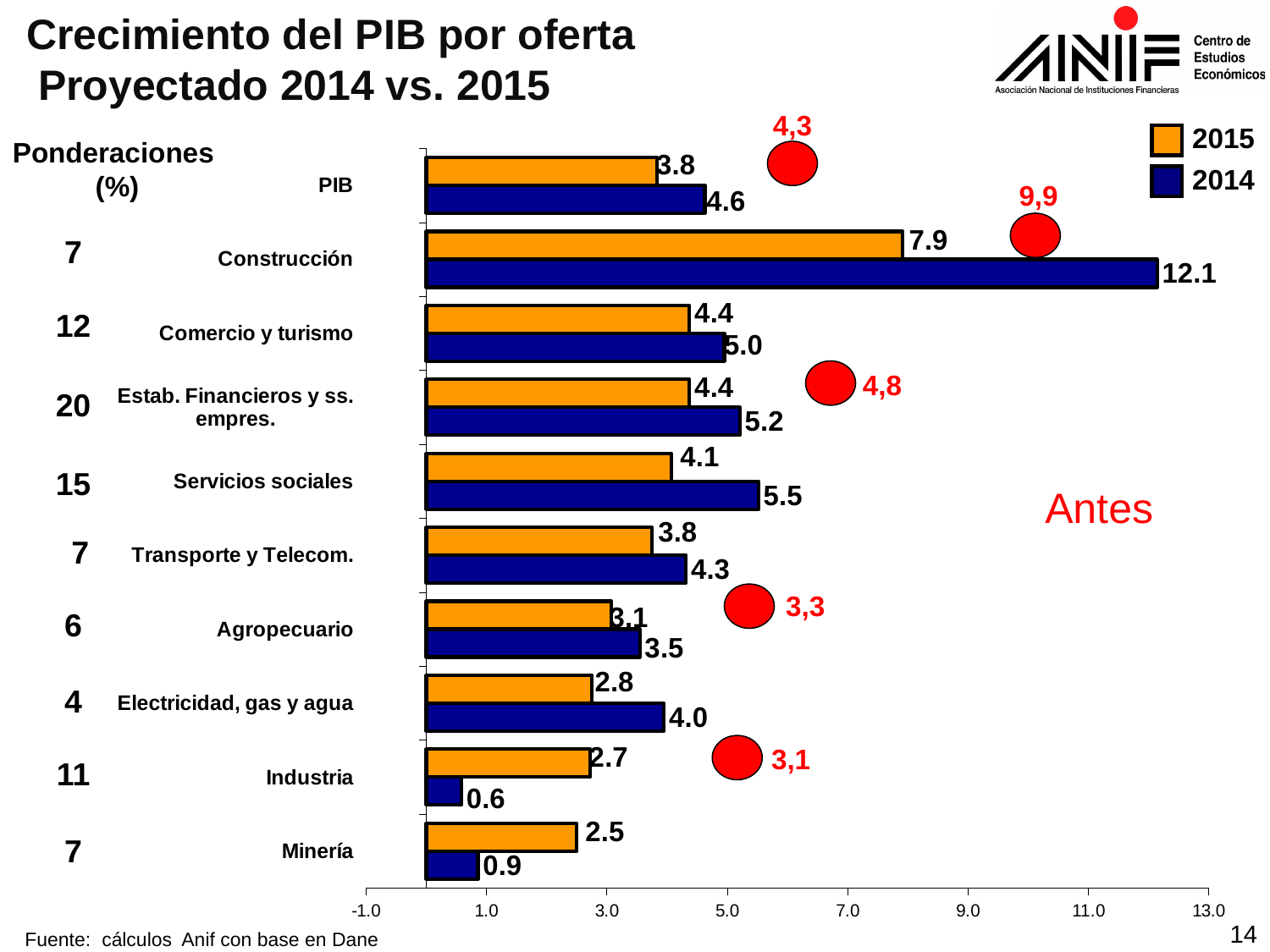

Crecimiento del PIB por oferta
 Proyectado 2014 vs. 2015
4,3

### Chart

| Category | 2014 | 2015 |
|---|---|---|
| Minería | 0.8598183177520894 | 2.5 |
| Industria | 0.5855524908589287 | 2.725 |
| Electricidad, gas y agua | 3.9523554860529626 | 2.75 |
| Agropecuario | 3.5477569038768797 | 3.075 |
| Transporte y Telecom. | 4.3166270582076605 | 3.75 |
| Servicios sociales | 5.5208587215874845 | 4.075 |
| Estab. Financieros y ss. empres. | 5.209633908291288 | 4.375 |
| Comercio y turismo | 4.95317765881023 | 4.375 |
| Construcción | 12.142428819938587 | 7.9140000000000015 |
| PIB | 4.629533740962244 | 3.8338370917458064 |
2015

Ponderaciones
(%)

2014

9,9

7
12

4,8
20
15
Antes
7
3,3

6
4

3,1
11
7
14
Fuente:  cálculos  Anif con base en Dane